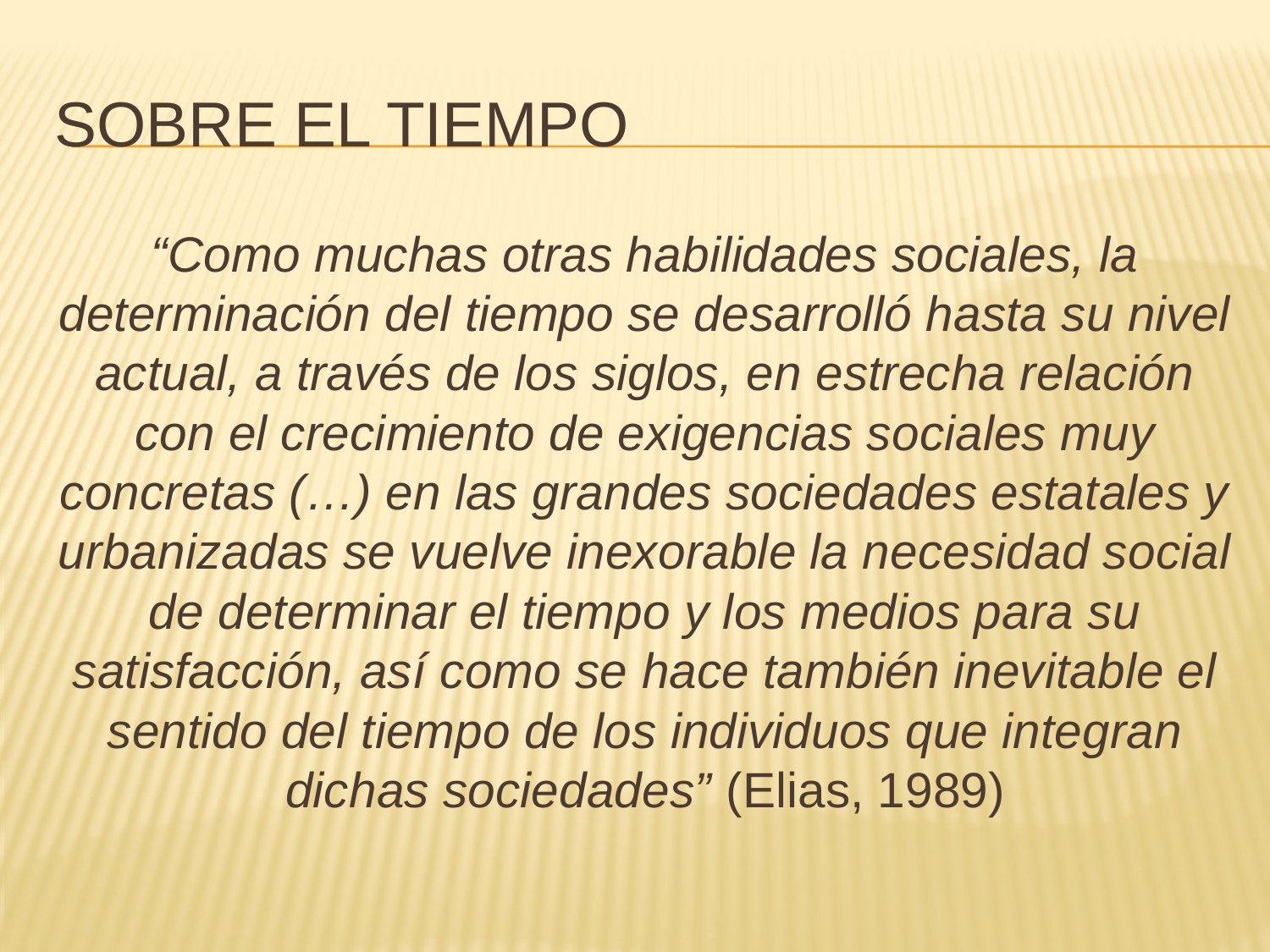

# Sobre el tiempo
“Como muchas otras habilidades sociales, la determinación del tiempo se desarrolló hasta su nivel actual, a través de los siglos, en estrecha relación con el crecimiento de exigencias sociales muy concretas (…) en las grandes sociedades estatales y urbanizadas se vuelve inexorable la necesidad social de determinar el tiempo y los medios para su satisfacción, así como se hace también inevitable el sentido del tiempo de los individuos que integran dichas sociedades” (Elias, 1989)